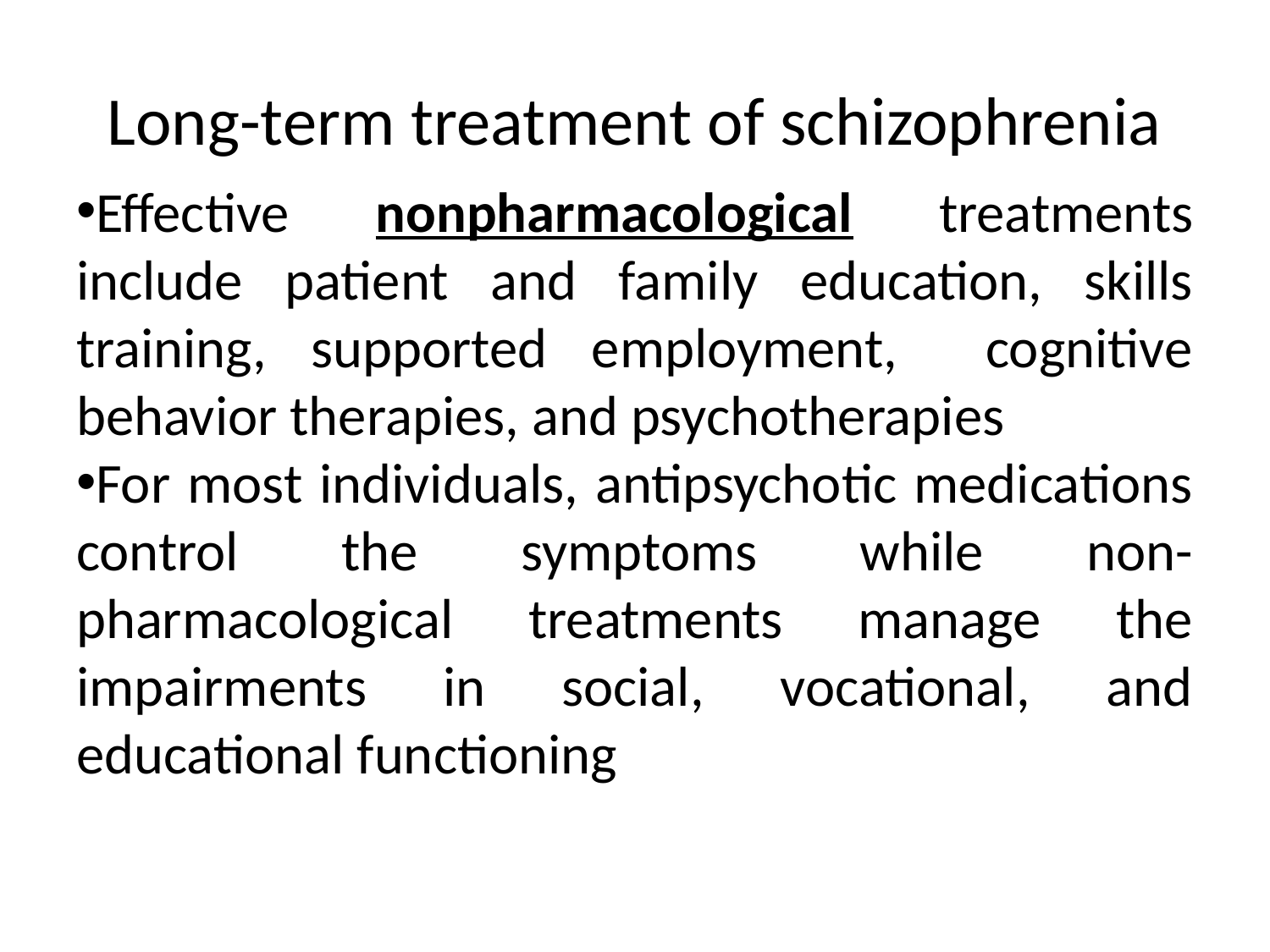

# Long-term treatment of schizophrenia
Effective nonpharmacological treatments include patient and family education, skills training, supported employment,  cognitive behavior therapies, and psychotherapies
For most individuals, antipsychotic medications control the symptoms while non-pharmacological treatments manage the impairments in social, vocational, and educational functioning